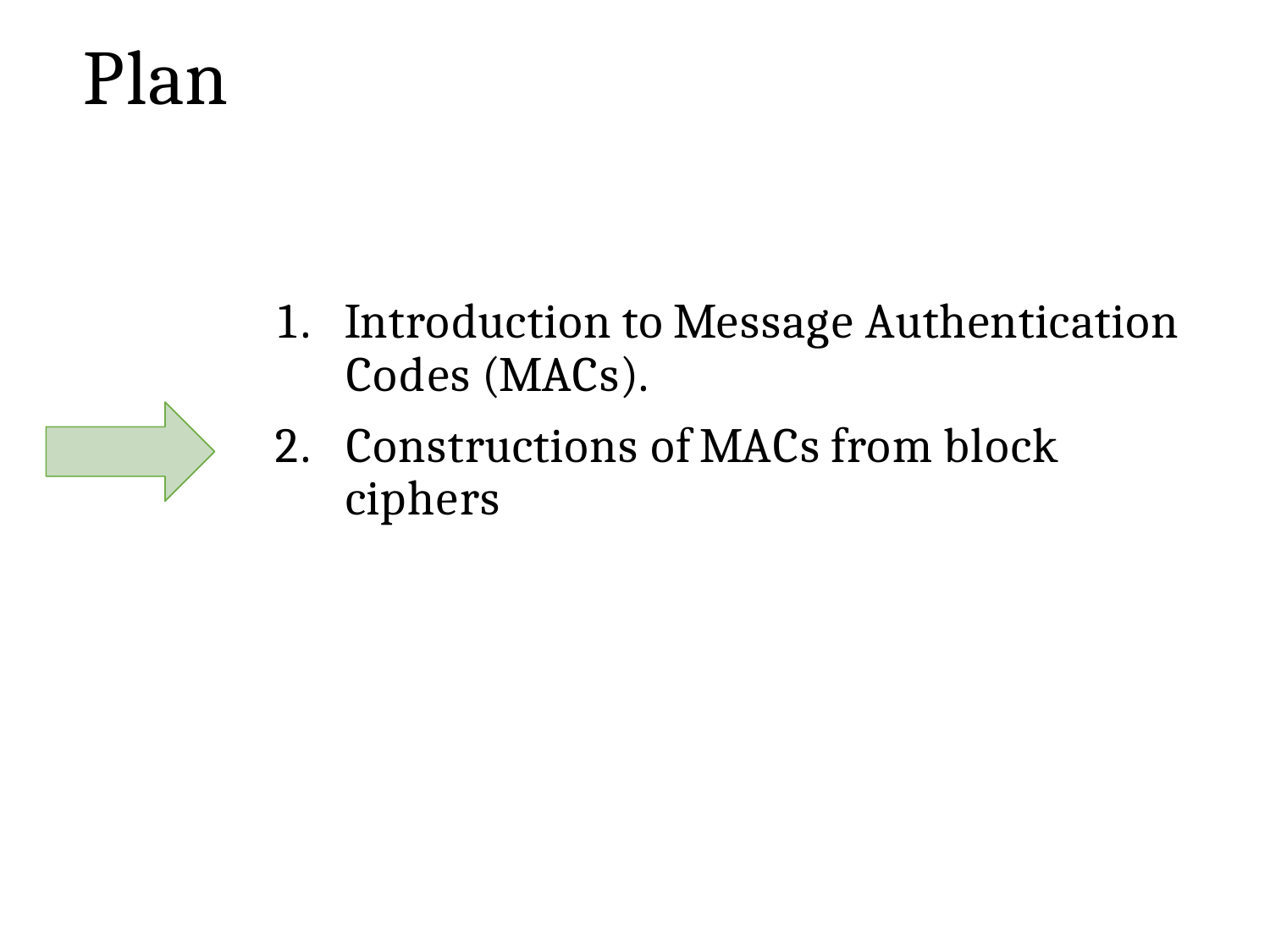

# Plan
Introduction to Message Authentication Codes (MACs).
Constructions of MACs from block ciphers